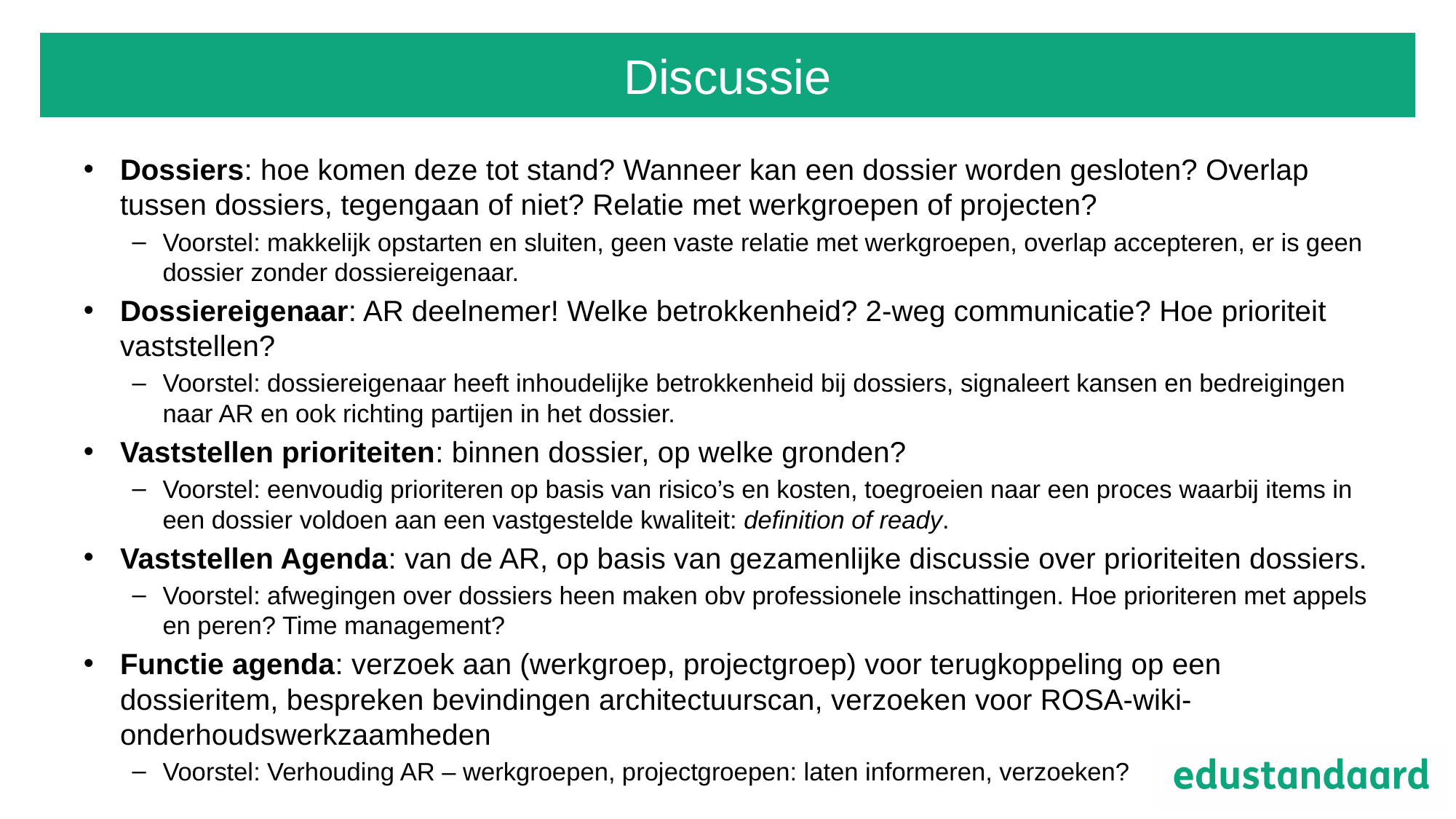

# Discussie
Dossiers: hoe komen deze tot stand? Wanneer kan een dossier worden gesloten? Overlap tussen dossiers, tegengaan of niet? Relatie met werkgroepen of projecten?
Voorstel: makkelijk opstarten en sluiten, geen vaste relatie met werkgroepen, overlap accepteren, er is geen dossier zonder dossiereigenaar.
Dossiereigenaar: AR deelnemer! Welke betrokkenheid? 2-weg communicatie? Hoe prioriteit vaststellen?
Voorstel: dossiereigenaar heeft inhoudelijke betrokkenheid bij dossiers, signaleert kansen en bedreigingen naar AR en ook richting partijen in het dossier.
Vaststellen prioriteiten: binnen dossier, op welke gronden?
Voorstel: eenvoudig prioriteren op basis van risico’s en kosten, toegroeien naar een proces waarbij items in een dossier voldoen aan een vastgestelde kwaliteit: definition of ready.
Vaststellen Agenda: van de AR, op basis van gezamenlijke discussie over prioriteiten dossiers.
Voorstel: afwegingen over dossiers heen maken obv professionele inschattingen. Hoe prioriteren met appels en peren? Time management?
Functie agenda: verzoek aan (werkgroep, projectgroep) voor terugkoppeling op een dossieritem, bespreken bevindingen architectuurscan, verzoeken voor ROSA-wiki-onderhoudswerkzaamheden
Voorstel: Verhouding AR – werkgroepen, projectgroepen: laten informeren, verzoeken?